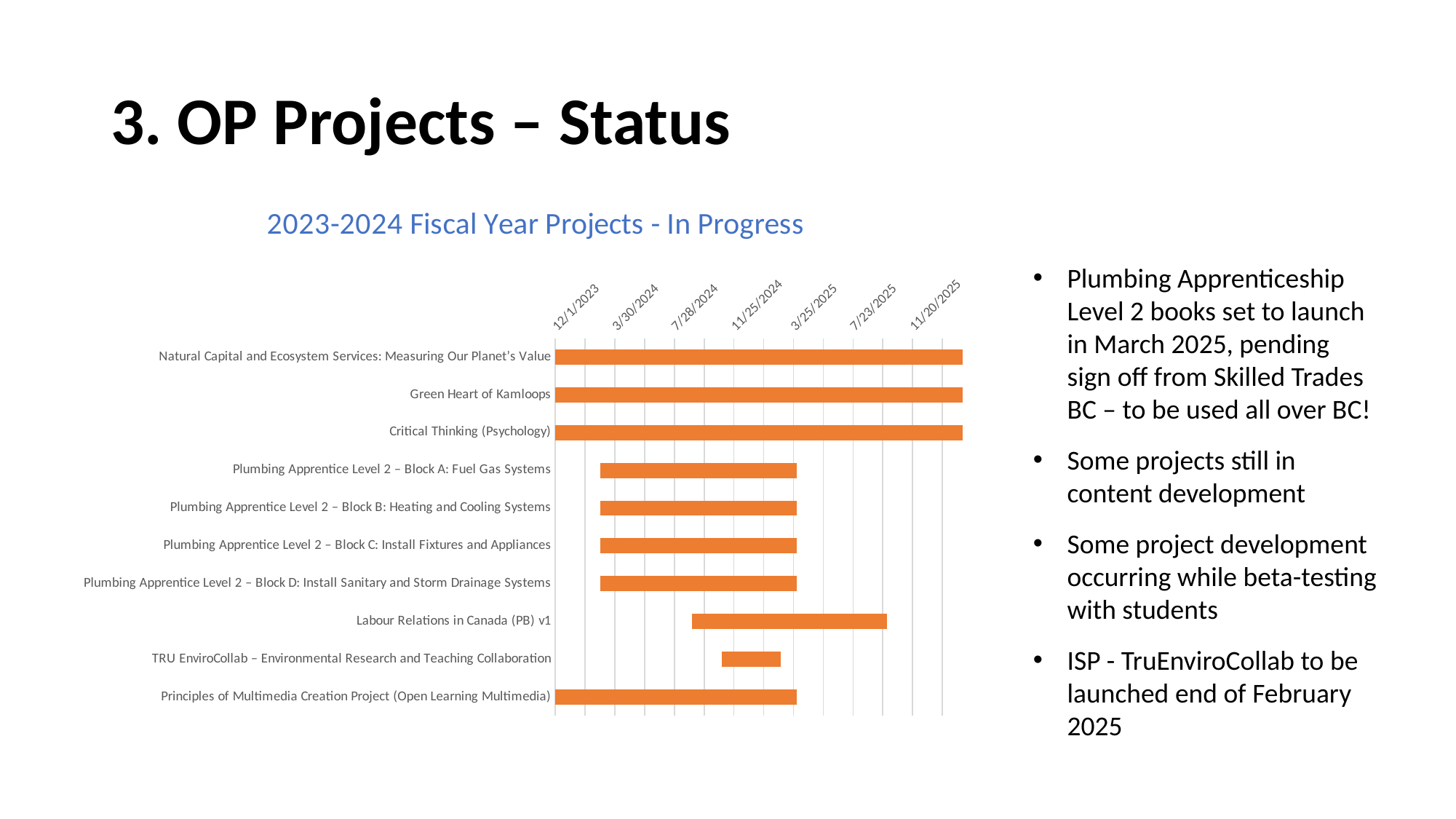

# 3. OP Projects – Status

### Chart: 2023-2024 Fiscal Year Projects - In Progress

| Category | Start | # of Days to Completion |
|---|---|---|
| Natural Capital and Ecosystem Services: Measuring Our Planet’s Value | 45200.0 | 912.0 |
| Green Heart of Kamloops | 45200.0 | 912.0 |
| Critical Thinking (Psychology) | 45261.0 | 821.0 |
| Plumbing Apprentice Level 2 – Block A: Fuel Gas Systems | 45352.0 | 395.0 |
| Plumbing Apprentice Level 2 – Block B: Heating and Cooling Systems | 45352.0 | 395.0 |
| Plumbing Apprentice Level 2 – Block C: Install Fixtures and Appliances | 45352.0 | 395.0 |
| Plumbing Apprentice Level 2 – Block D: Install Sanitary and Storm Drainage Systems | 45352.0 | 395.0 |
| Labour Relations in Canada (PB) v1 | 45536.0 | 394.0 |
| TRU EnviroCollab – Environmental Research and Teaching Collaboration | 45597.0 | 119.0 |
| Principles of Multimedia Creation Project (Open Learning Multimedia) | 45261.0 | 486.0 |
Plumbing Apprenticeship Level 2 books set to launch in March 2025, pending sign off from Skilled Trades BC – to be used all over BC!
Some projects still in content development
Some project development occurring while beta-testing with students
ISP - TruEnviroCollab to be launched end of February 2025